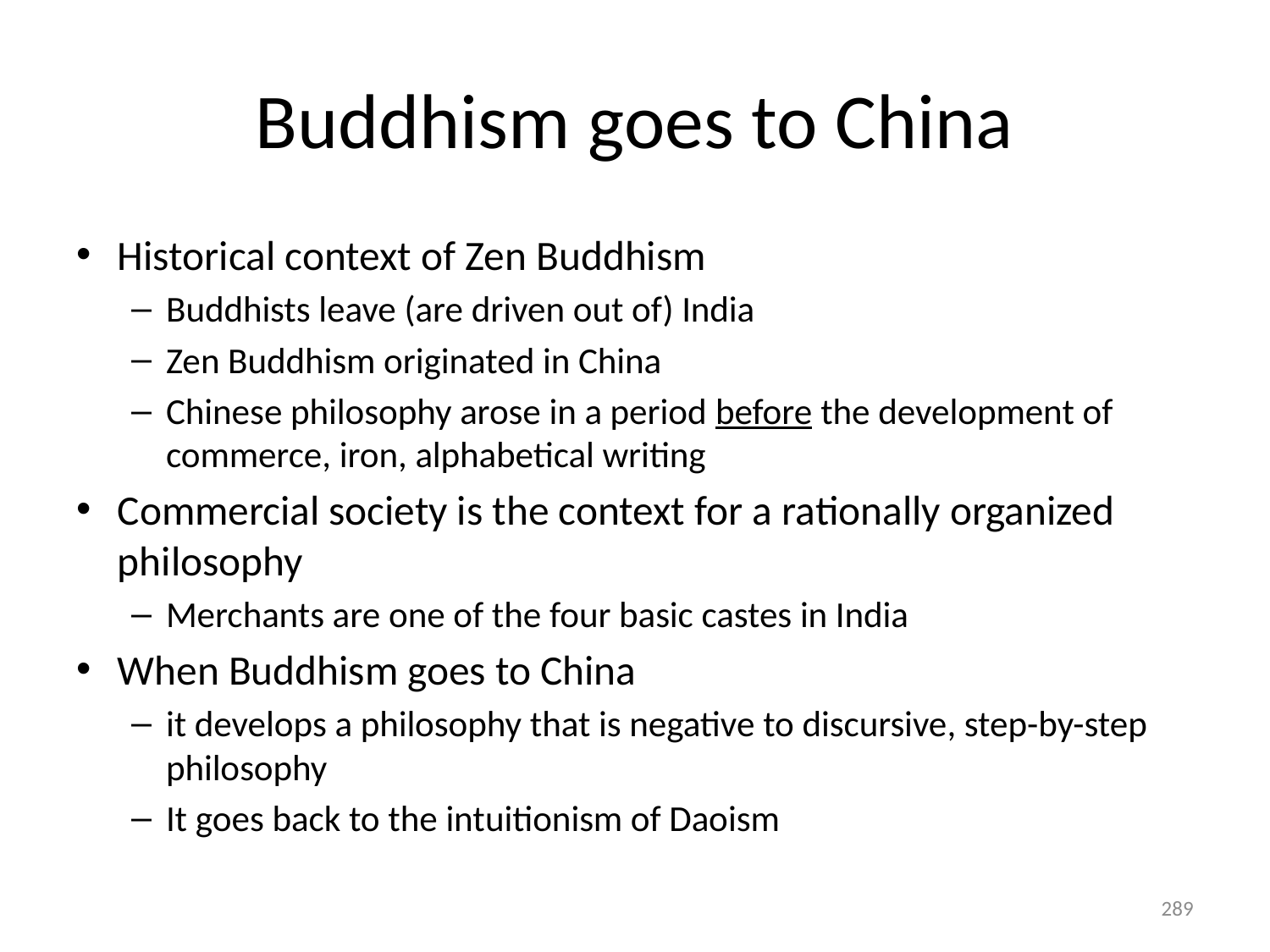

# Buddhism goes to China
Historical context of Zen Buddhism
Buddhists leave (are driven out of) India
Zen Buddhism originated in China
Chinese philosophy arose in a period before the development of commerce, iron, alphabetical writing
Commercial society is the context for a rationally organized philosophy
Merchants are one of the four basic castes in India
When Buddhism goes to China
it develops a philosophy that is negative to discursive, step-by-step philosophy
It goes back to the intuitionism of Daoism
289